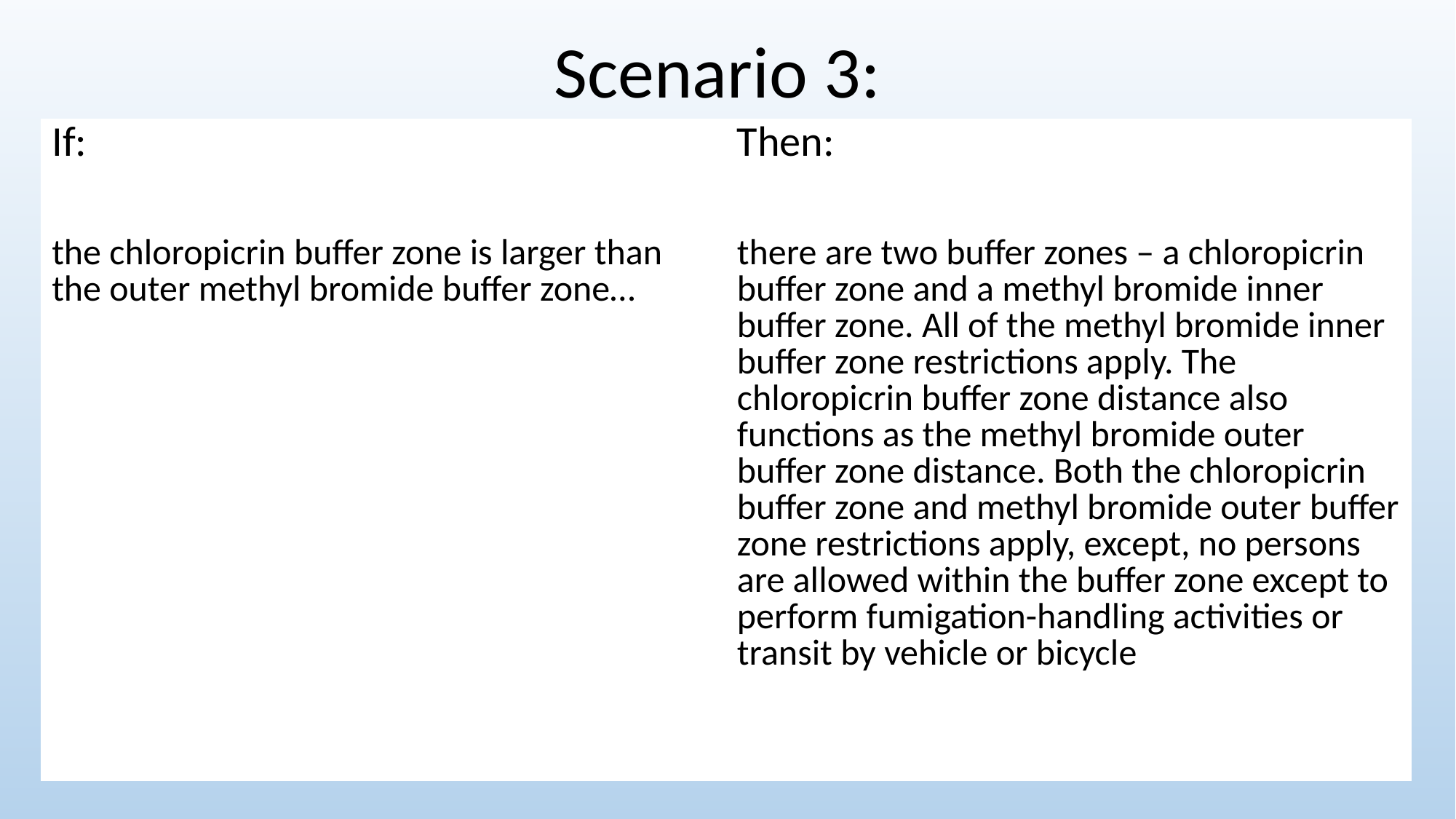

Scenario 3:
| If: | Then: |
| --- | --- |
| the chloropicrin buffer zone is larger than the outer methyl bromide buffer zone… | there are two buffer zones – a chloropicrin buffer zone and a methyl bromide inner buffer zone. All of the methyl bromide inner buffer zone restrictions apply. The chloropicrin buffer zone distance also functions as the methyl bromide outer buffer zone distance. Both the chloropicrin buffer zone and methyl bromide outer buffer zone restrictions apply, except, no persons are allowed within the buffer zone except to perform fumigation-handling activities or transit by vehicle or bicycle |